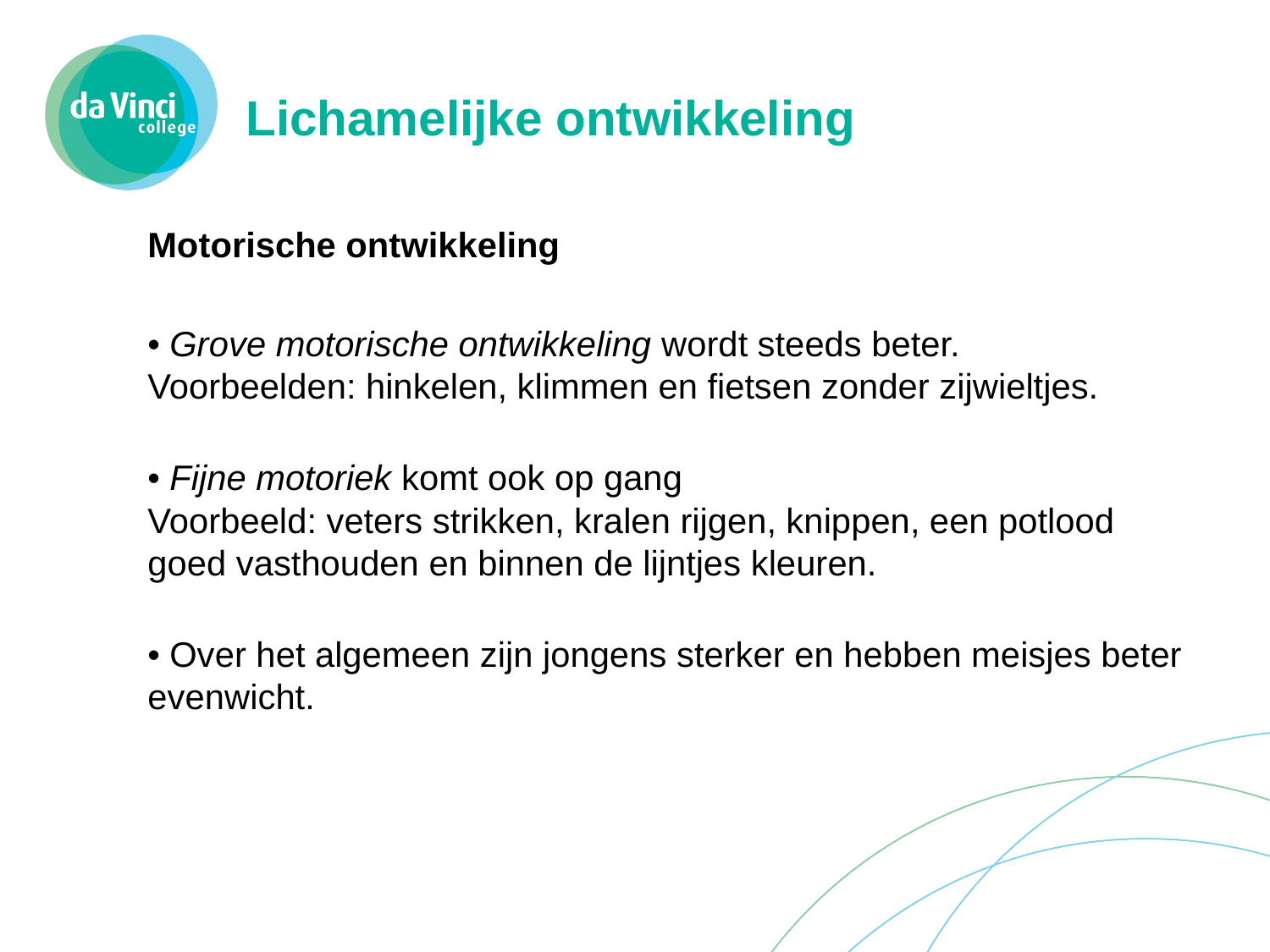

# Lichamelijke ontwikkeling
Motorische ontwikkeling

• Grove motorische ontwikkeling wordt steeds beter.
Voorbeelden: hinkelen, klimmen en fietsen zonder zijwieltjes.
• Fijne motoriek komt ook op gang
Voorbeeld: veters strikken, kralen rijgen, knippen, een potlood goed vasthouden en binnen de lijntjes kleuren.
• Over het algemeen zijn jongens sterker en hebben meisjes beter evenwicht.